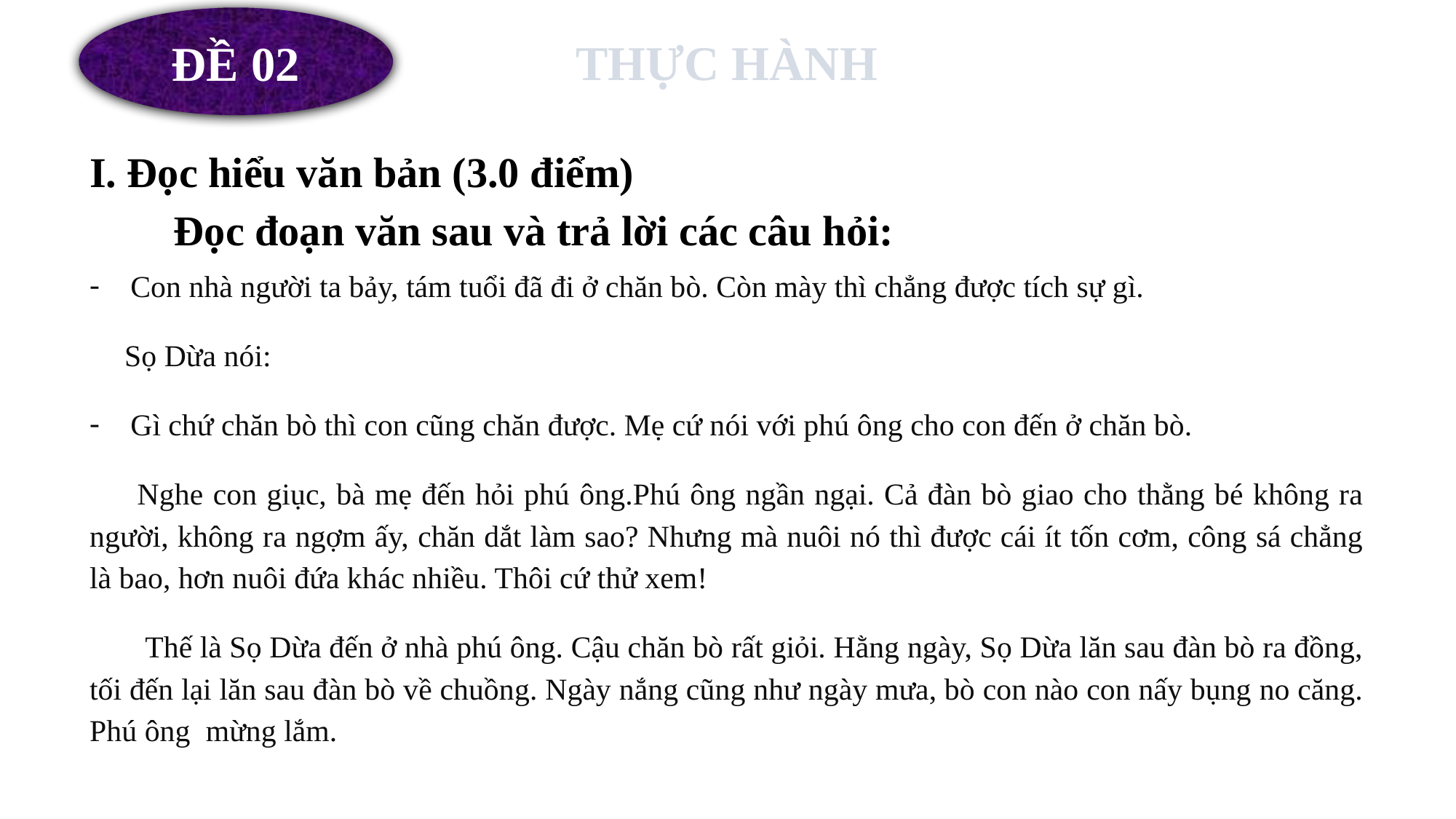

ĐỀ 02
THỰC HÀNH
I. Đọc hiểu văn bản (3.0 điểm)
        Đọc đoạn văn sau và trả lời các câu hỏi:
Con nhà người ta bảy, tám tuổi đã đi ở chăn bò. Còn mày thì chẳng được tích sự gì.
 Sọ Dừa nói:
Gì chứ chăn bò thì con cũng chăn được. Mẹ cứ nói với phú ông cho con đến ở chăn bò.
Nghe con giục, bà mẹ đến hỏi phú ông.Phú ông ngần ngại. Cả đàn bò giao cho thằng bé không ra người, không ra ngợm ấy, chăn dắt làm sao? Nhưng mà nuôi nó thì được cái ít tốn cơm, công sá chẳng là bao, hơn nuôi đứa khác nhiều. Thôi cứ thử xem!
 Thế là Sọ Dừa đến ở nhà phú ông. Cậu chăn bò rất giỏi. Hằng ngày, Sọ Dừa lăn sau đàn bò ra đồng, tối đến lại lăn sau đàn bò về chuồng. Ngày nắng cũng như ngày mưa, bò con nào con nấy bụng no căng. Phú ông  mừng lắm.